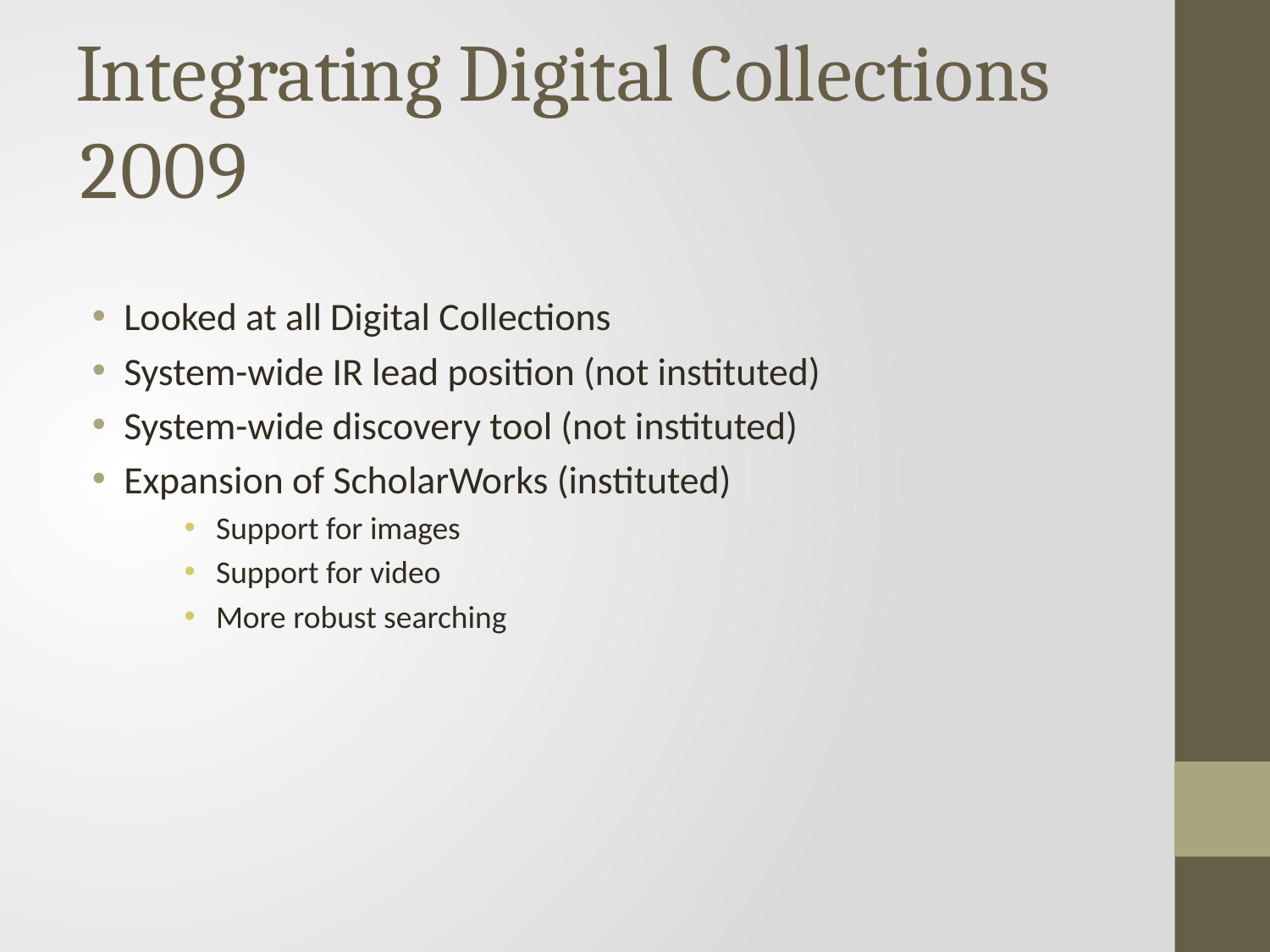

# Integrating Digital Collections 2009
Looked at all Digital Collections
System-wide IR lead position (not instituted)
System-wide discovery tool (not instituted)
Expansion of ScholarWorks (instituted)
Support for images
Support for video
More robust searching